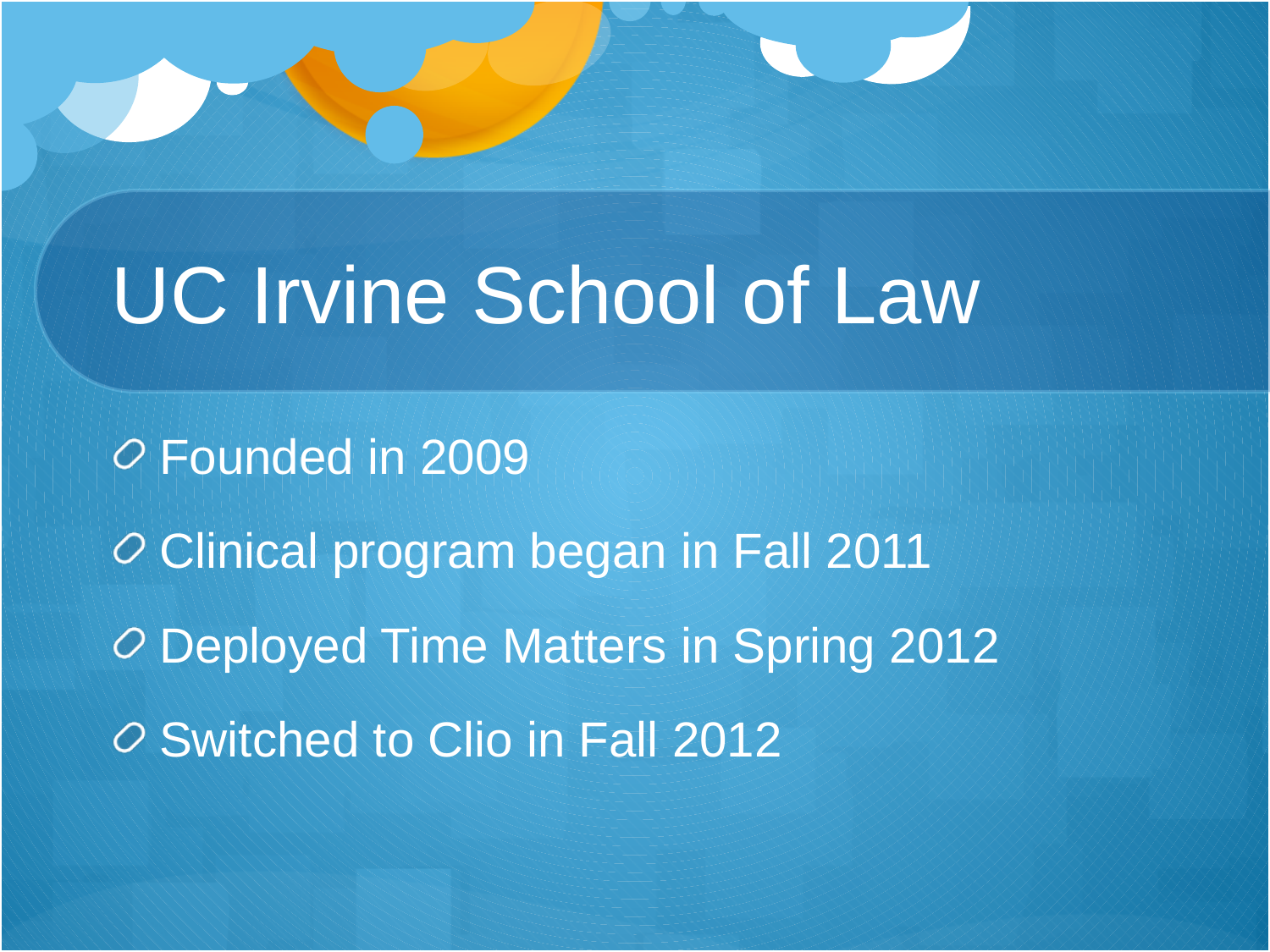

# UC Irvine School of Law
Founded in 2009
Clinical program began in Fall 2011
Deployed Time Matters in Spring 2012
Switched to Clio in Fall 2012